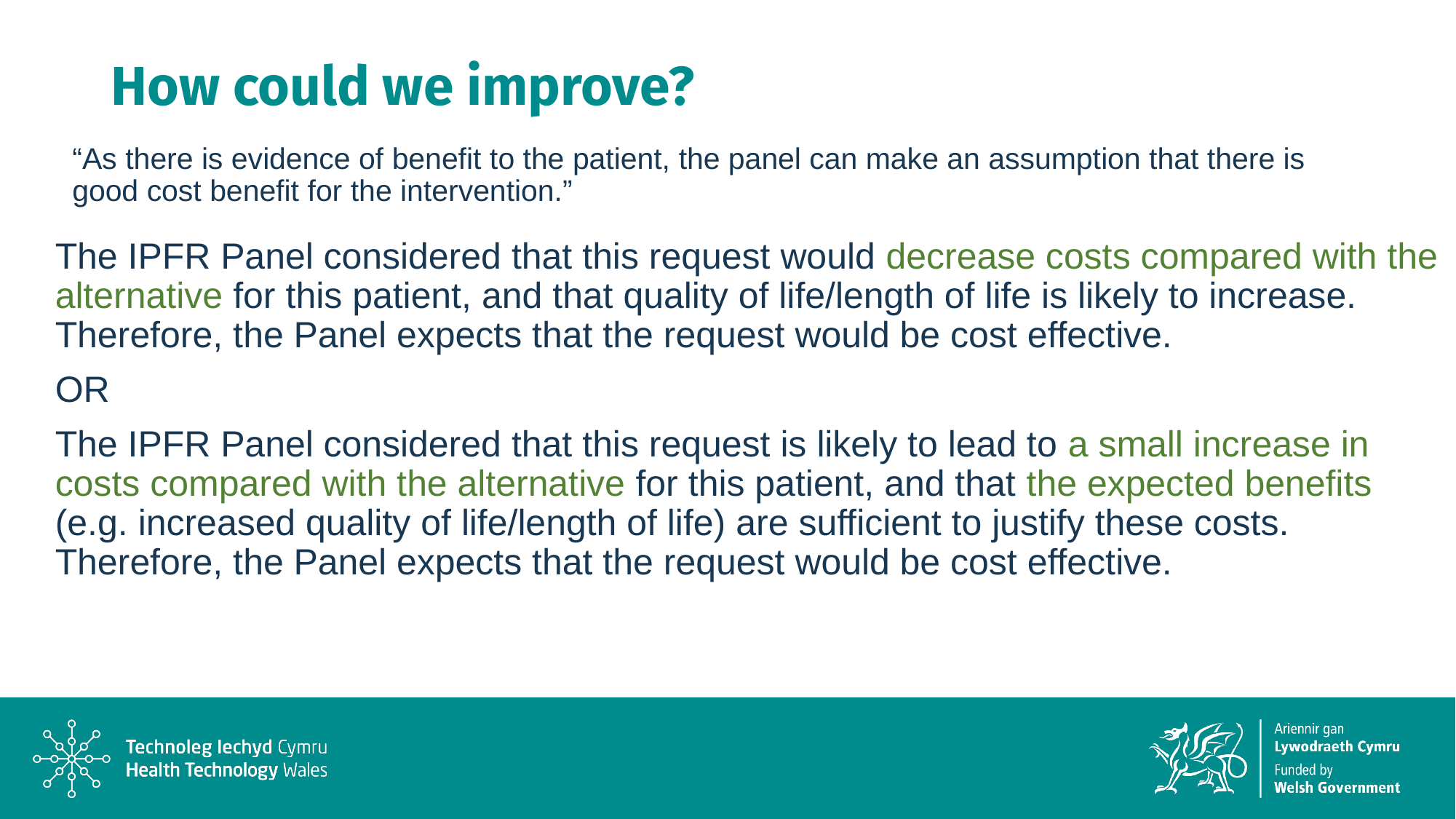

# How could we improve?
“As there is evidence of benefit to the patient, the panel can make an assumption that there is good cost benefit for the intervention.”

“Due to continued clinical benefit, this treatment is deemed good value for money”

The IPFR Panel considered that this request would decrease costs compared with the alternative for this patient, and that quality of life/length of life is likely to increase. Therefore, the Panel expects that the request would be cost effective.
OR
The IPFR Panel considered that this request is likely to lead to a small increase in costs compared with the alternative for this patient, and that the expected benefits (e.g. increased quality of life/length of life) are sufficient to justify these costs. Therefore, the Panel expects that the request would be cost effective.

Δ Cost

+

Less effective and more costly

Not cost-effective

Cost-effective
_
+

More effective and less costly

Not cost-effective
Δ QALYs
Cost-effective
_

Evidence of benefit is not enough to judge that something is cost effective.
Where do we sit in terms of costs?